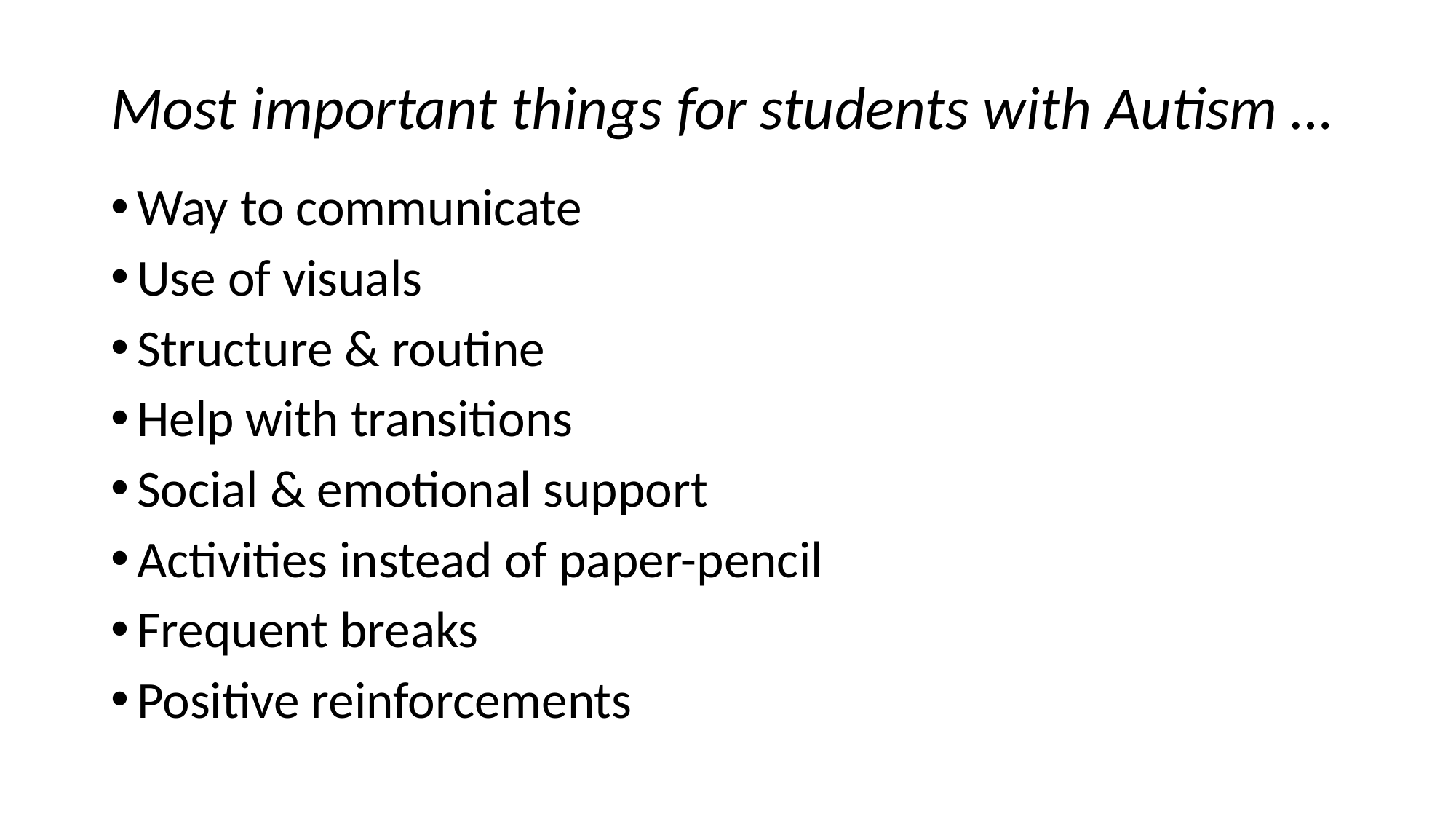

# Most important things for students with Autism …
Way to communicate
Use of visuals
Structure & routine
Help with transitions
Social & emotional support
Activities instead of paper-pencil
Frequent breaks
Positive reinforcements